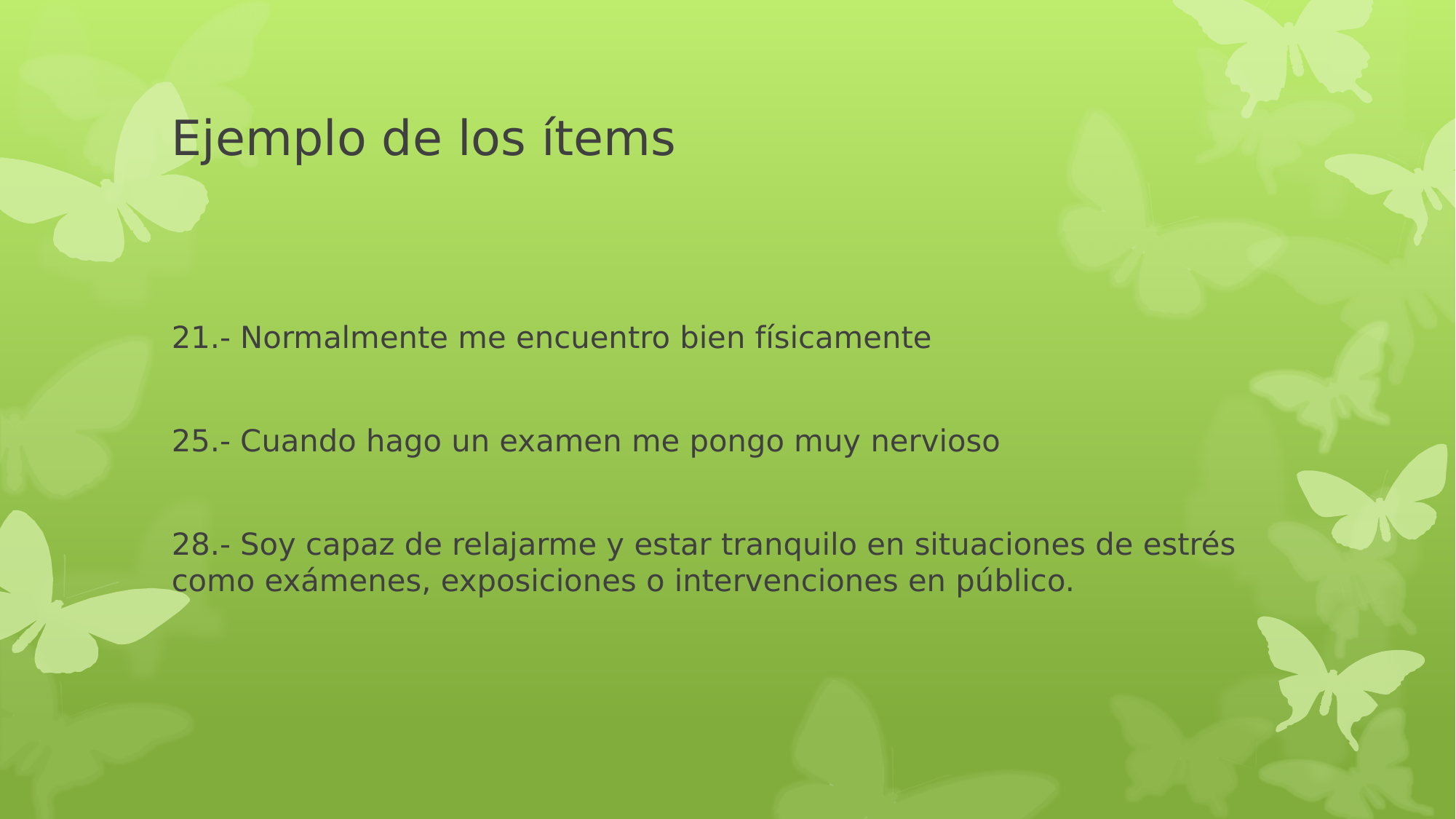

# Ejemplo de los ítems
21.- Normalmente me encuentro bien físicamente

25.- Cuando hago un examen me pongo muy nervioso

28.- Soy capaz de relajarme y estar tranquilo en situaciones de estrés como exámenes, exposiciones o intervenciones en público.